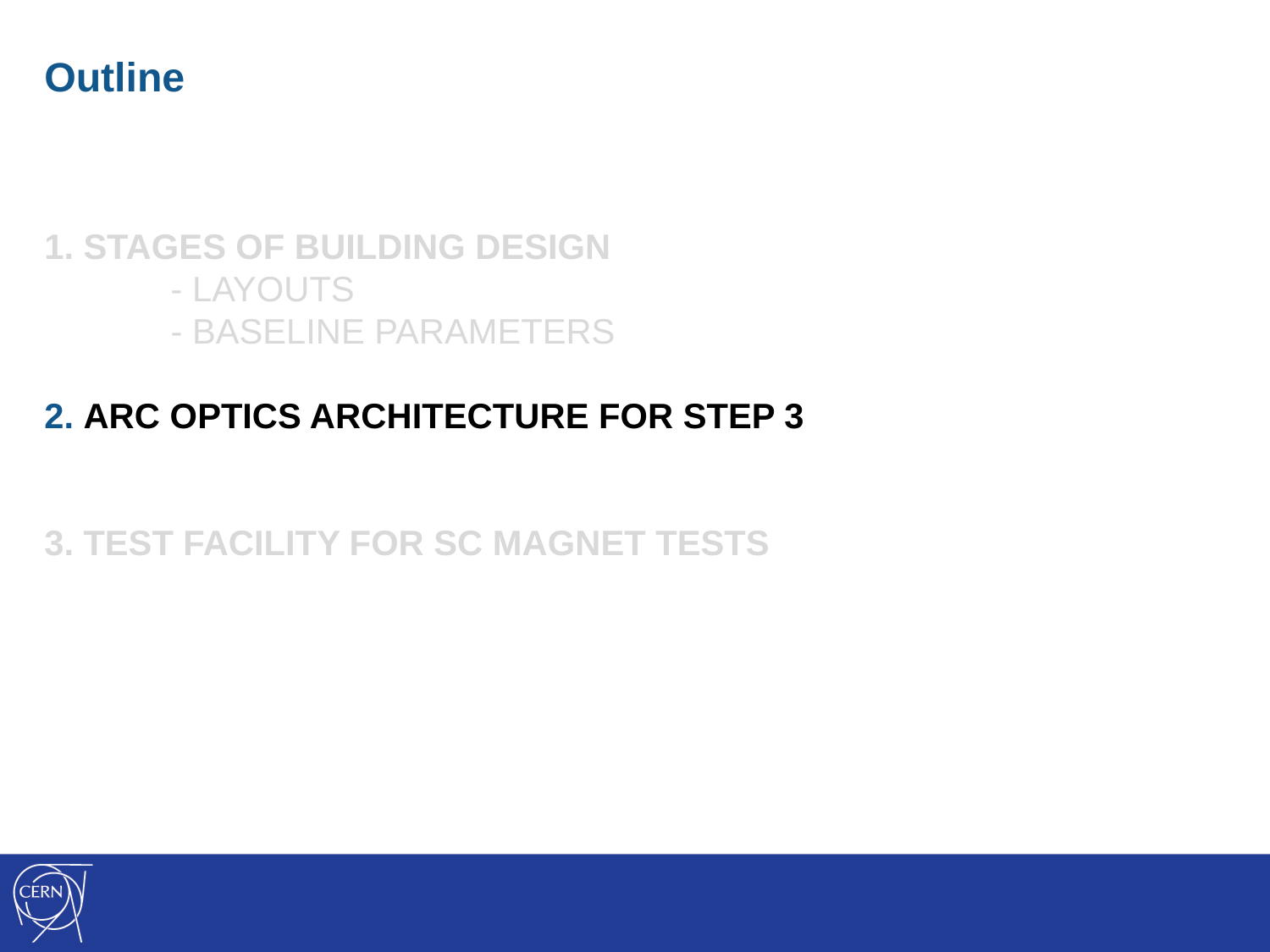

Outline
1. Stages of building design
             - layouts
             - baseline parameters

2. Arc optics architecture for step 3

3. Test facility for sc magnet tests